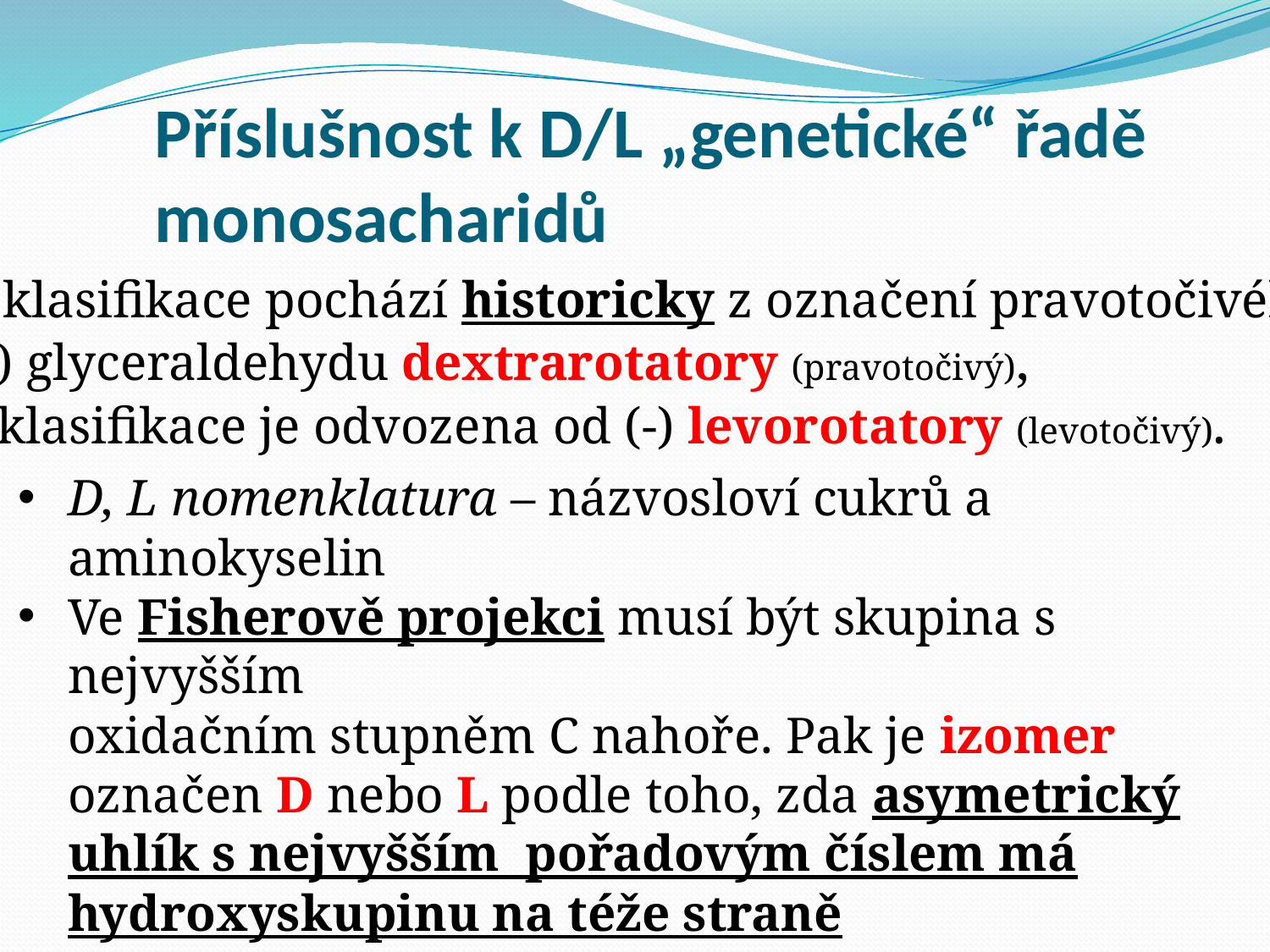

# Příslušnost k D/L „genetické“ řadě monosacharidů
D klasifikace pochází historicky z označení pravotočivého
(+) glyceraldehydu dextrarotatory (pravotočivý),
L klasifikace je odvozena od (-) levorotatory (levotočivý).
D, L nomenklatura – názvosloví cukrů a aminokyselin
Ve Fisherově projekci musí být skupina s nejvyšším
oxidačním stupněm C nahoře. Pak je izomer označen D nebo L podle toho, zda asymetrický uhlík s nejvyšším  pořadovým číslem má hydroxyskupinu na téže straně
jako D- nebo L-glyceraldehyd.
Podobně se aminokyseliny porovnávají se serinem.